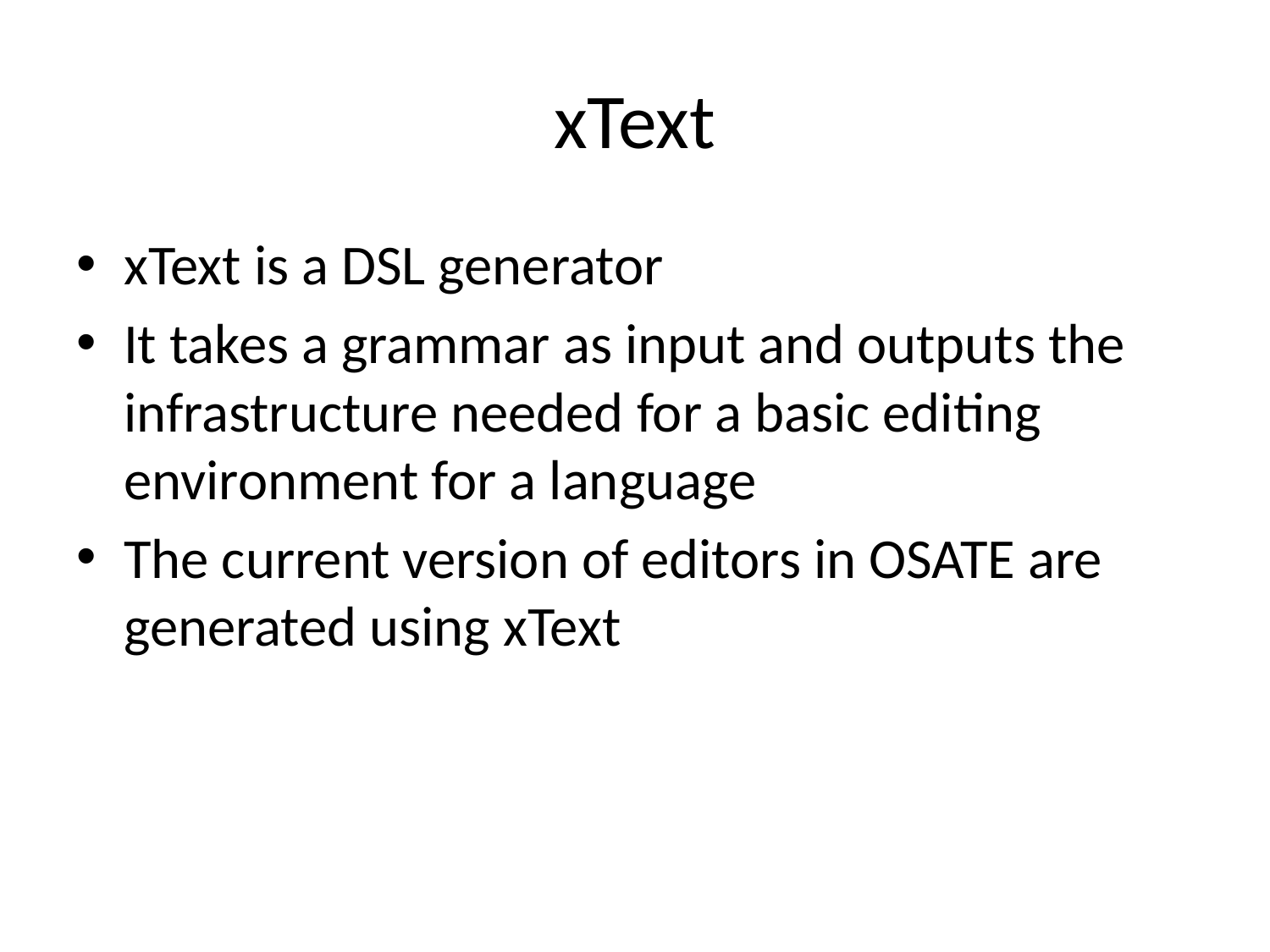

# xText
xText is a DSL generator
It takes a grammar as input and outputs the infrastructure needed for a basic editing environment for a language
The current version of editors in OSATE are generated using xText